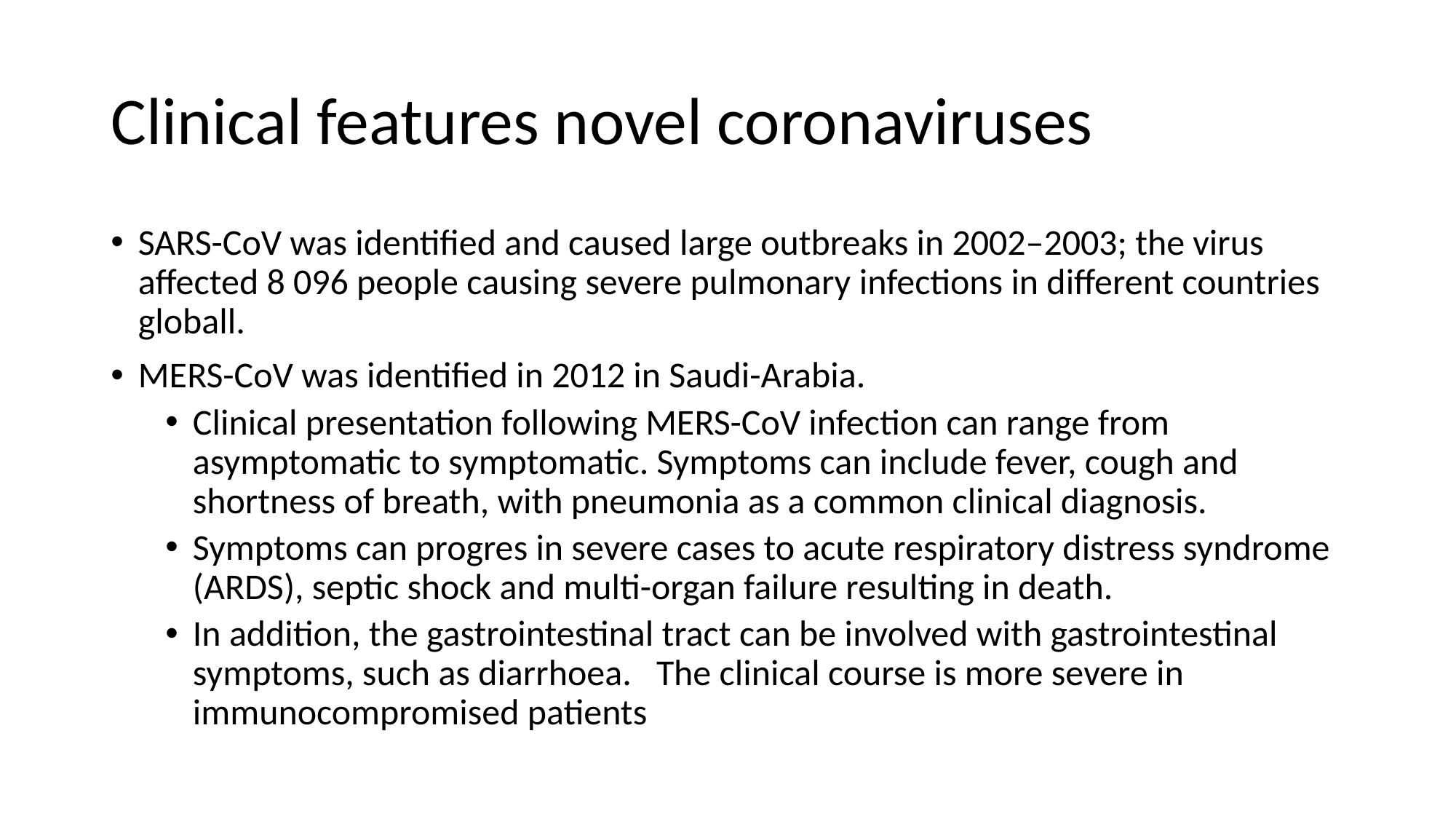

# Clinical features novel coronaviruses
SARS-CoV was identified and caused large outbreaks in 2002–2003; the virus affected 8 096 people causing severe pulmonary infections in different countries globall.
MERS-CoV was identified in 2012 in Saudi-Arabia.
Clinical presentation following MERS-CoV infection can range from asymptomatic to symptomatic. Symptoms can include fever, cough and shortness of breath, with pneumonia as a common clinical diagnosis.
Symptoms can progres in severe cases to acute respiratory distress syndrome (ARDS), septic shock and multi-organ failure resulting in death.
In addition, the gastrointestinal tract can be involved with gastrointestinal symptoms, such as diarrhoea.   The clinical course is more severe in immunocompromised patients